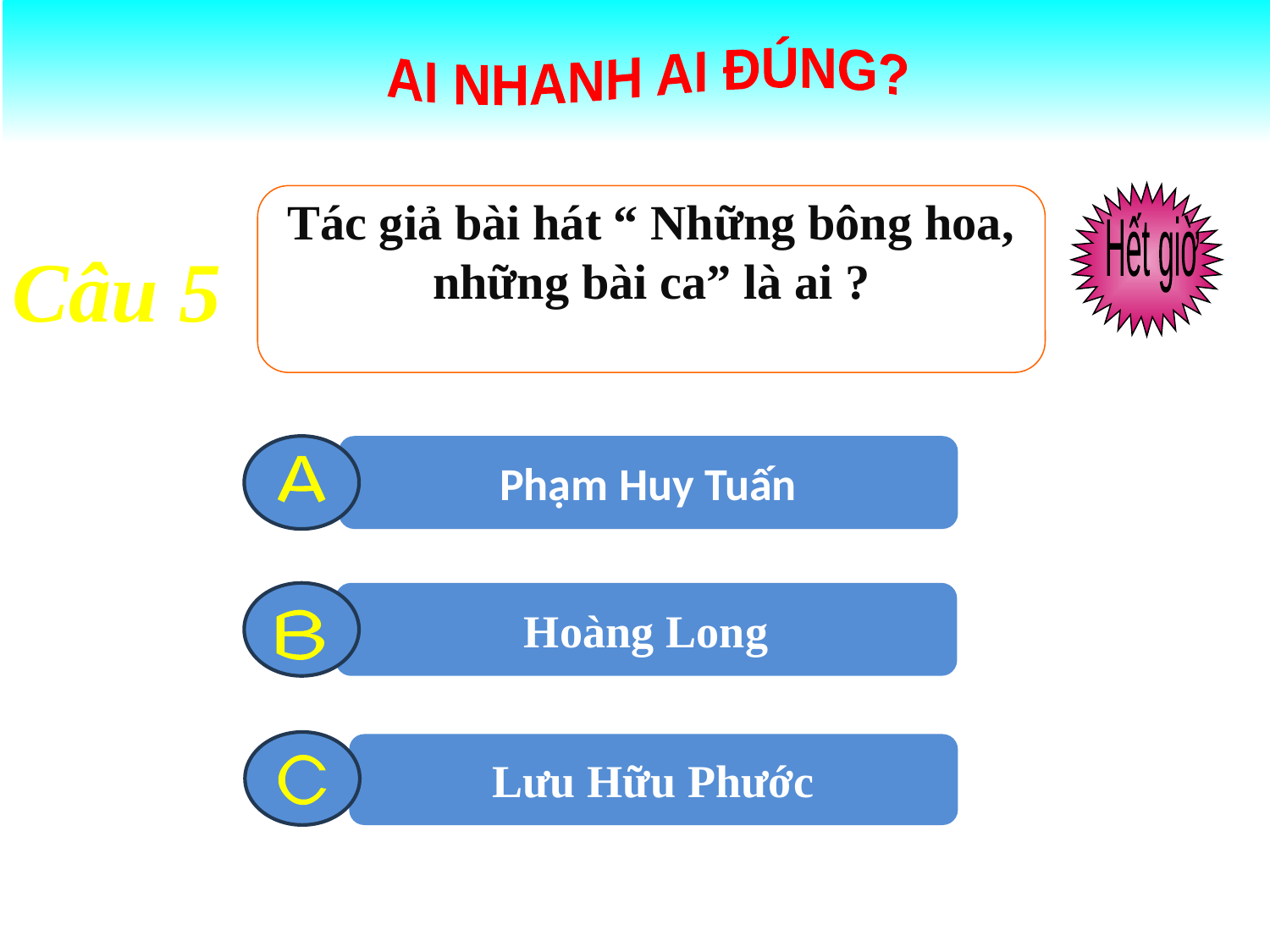

AI NHANH AI ĐÚNG?

Hết giờ
 Tác giả bài hát “ Những bông hoa,
những bài ca” là ai ?

2
8
0
1
3
6
7
9
10
5
4
Câu 5

Phạm Huy Tuấn
A

Hoàng Long
B

Lưu Hữu Phước
C